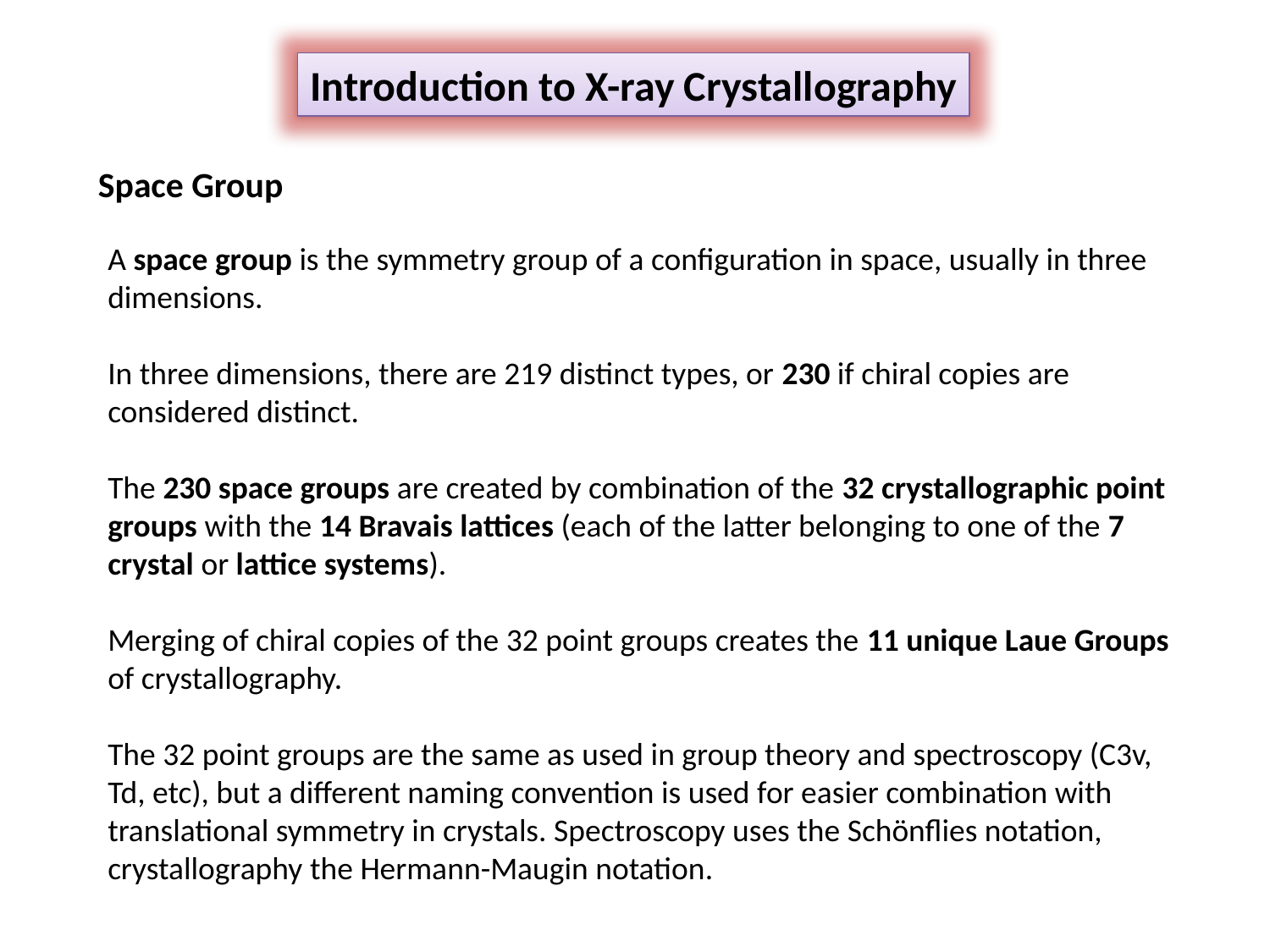

Introduction to X-ray Crystallography
Space Group
A space group is the symmetry group of a configuration in space, usually in three dimensions.

In three dimensions, there are 219 distinct types, or 230 if chiral copies are considered distinct.

The 230 space groups are created by combination of the 32 crystallographic point groups with the 14 Bravais lattices (each of the latter belonging to one of the 7 crystal or lattice systems).

Merging of chiral copies of the 32 point groups creates the 11 unique Laue Groups of crystallography.

The 32 point groups are the same as used in group theory and spectroscopy (C3v, Td, etc), but a different naming convention is used for easier combination with translational symmetry in crystals. Spectroscopy uses the Schönflies notation, crystallography the Hermann-Maugin notation.